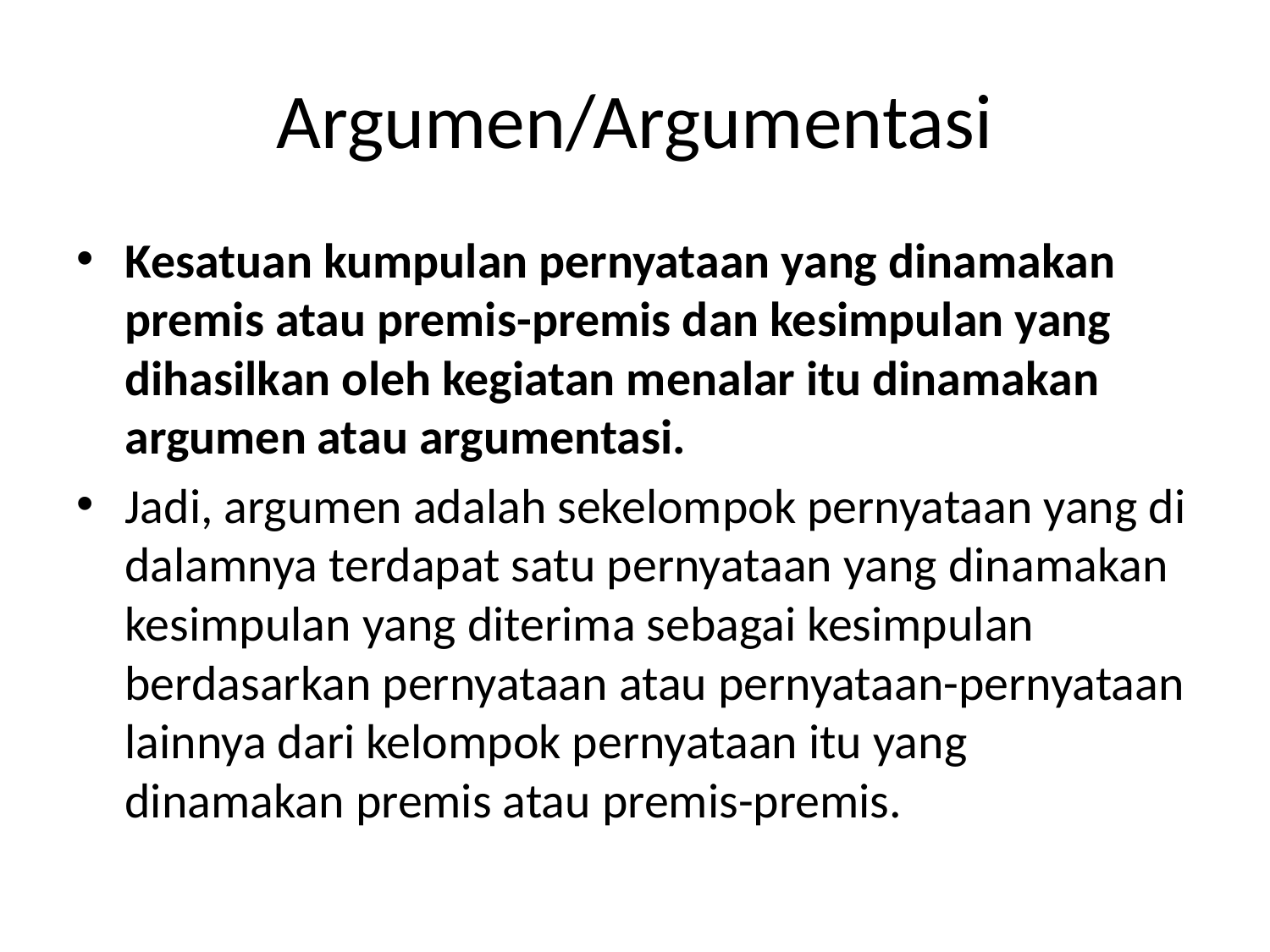

# Argumen/Argumentasi
Kesatuan kumpulan pernyataan yang dinamakan premis atau premis-premis dan kesimpulan yang dihasilkan oleh kegiatan menalar itu dinamakan argumen atau argumentasi.
Jadi, argumen adalah sekelompok pernyataan yang di dalamnya terdapat satu pernyataan yang dinamakan kesimpulan yang diterima sebagai kesimpulan berdasarkan pernyataan atau pernyataan-pernyataan lainnya dari kelompok pernyataan itu yang dinamakan premis atau premis-premis.